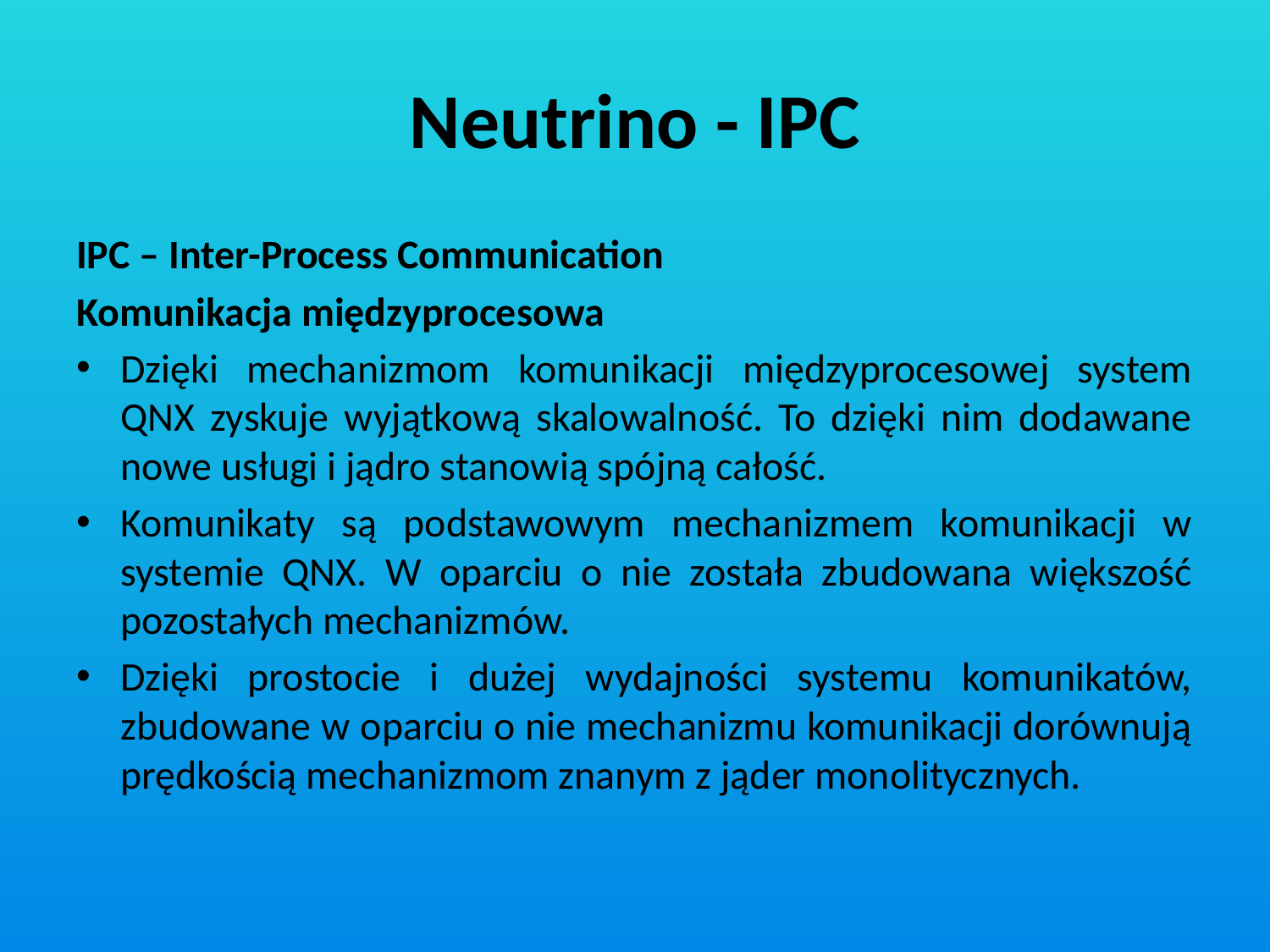

# Neutrino - IPC
IPC – Inter-Process Communication
Komunikacja międzyprocesowa
Dzięki mechanizmom komunikacji międzyprocesowej system QNX zyskuje wyjątkową skalowalność. To dzięki nim dodawane nowe usługi i jądro stanowią spójną całość.
Komunikaty są podstawowym mechanizmem komunikacji w systemie QNX. W oparciu o nie została zbudowana większość pozostałych mechanizmów.
Dzięki prostocie i dużej wydajności systemu komunikatów, zbudowane w oparciu o nie mechanizmu komunikacji dorównują prędkością mechanizmom znanym z jąder monolitycznych.